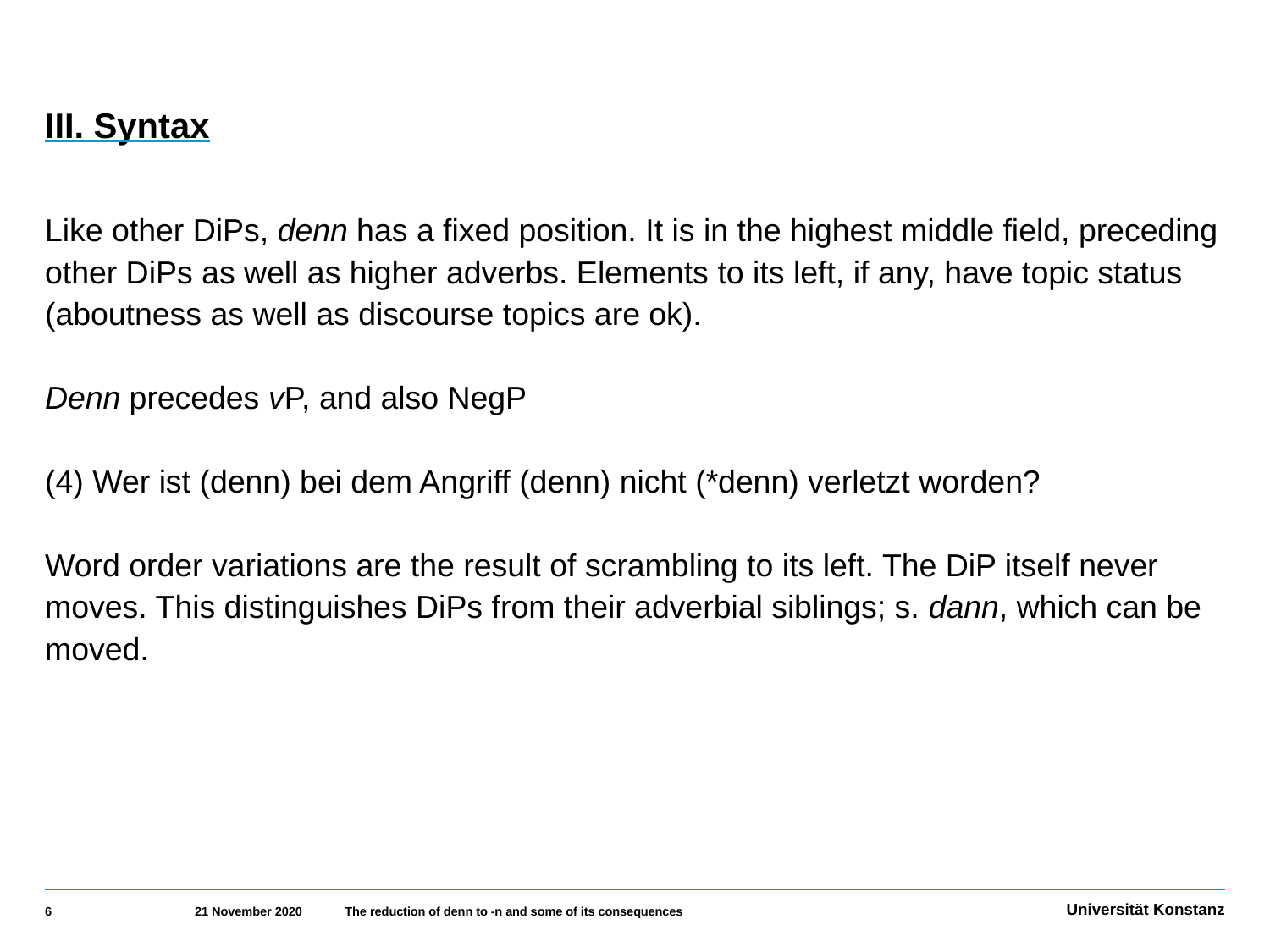

# III. Syntax
Like other DiPs, denn has a fixed position. It is in the highest middle field, preceding other DiPs as well as higher adverbs. Elements to its left, if any, have topic status (aboutness as well as discourse topics are ok).

Denn precedes vP, and also NegP

(4) Wer ist (denn) bei dem Angriff (denn) nicht (*denn) verletzt worden?

Word order variations are the result of scrambling to its left. The DiP itself never moves. This distinguishes DiPs from their adverbial siblings; s. dann, which can be moved.

6
21 November 2020
The reduction of denn to -n and some of its consequences